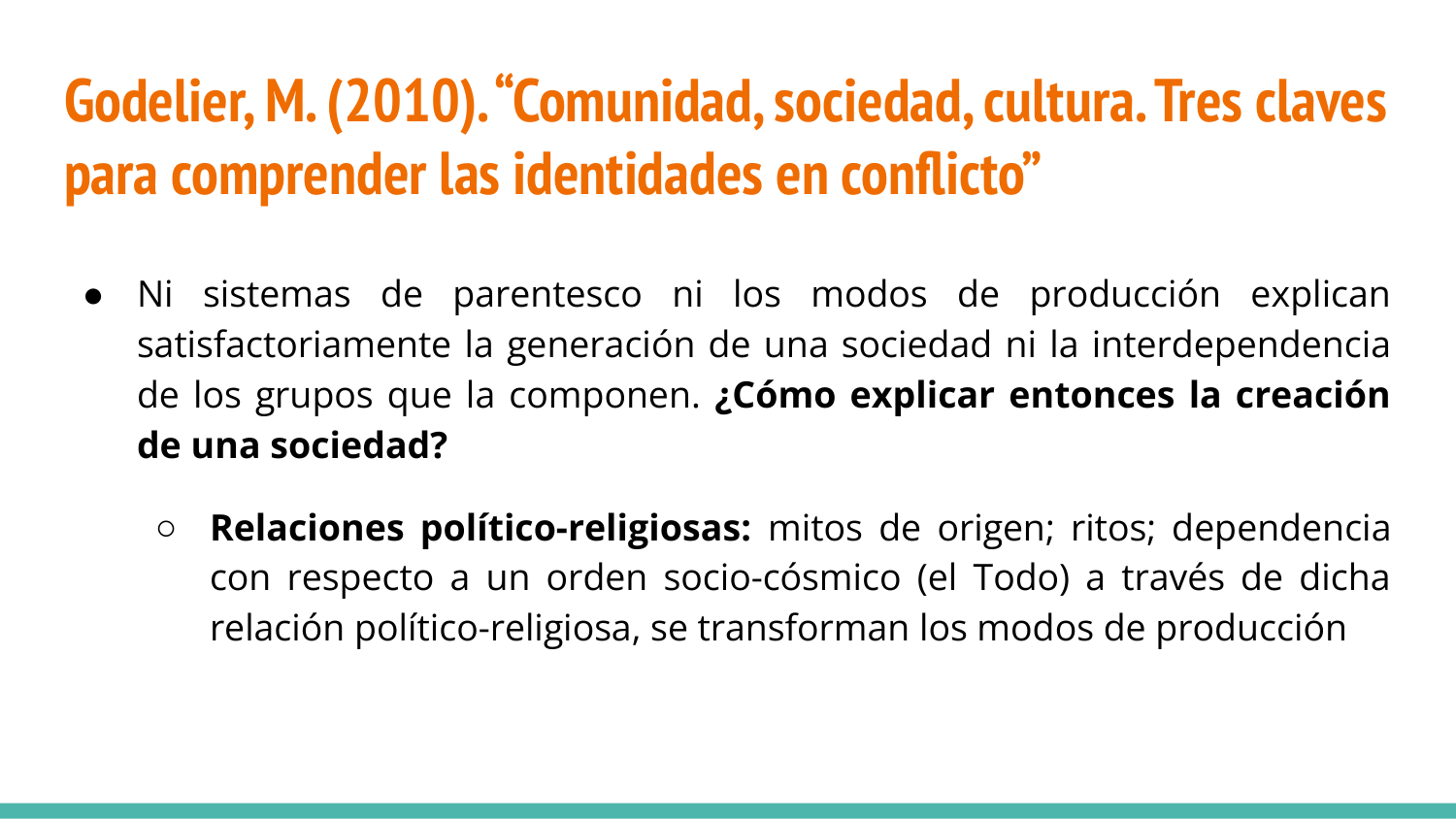

# Godelier, M. (2010). “Comunidad, sociedad, cultura. Tres claves para comprender las identidades en conflicto”
Ni sistemas de parentesco ni los modos de producción explican satisfactoriamente la generación de una sociedad ni la interdependencia de los grupos que la componen. ¿Cómo explicar entonces la creación de una sociedad?
Relaciones político-religiosas: mitos de origen; ritos; dependencia con respecto a un orden socio-cósmico (el Todo) a través de dicha relación político-religiosa, se transforman los modos de producción